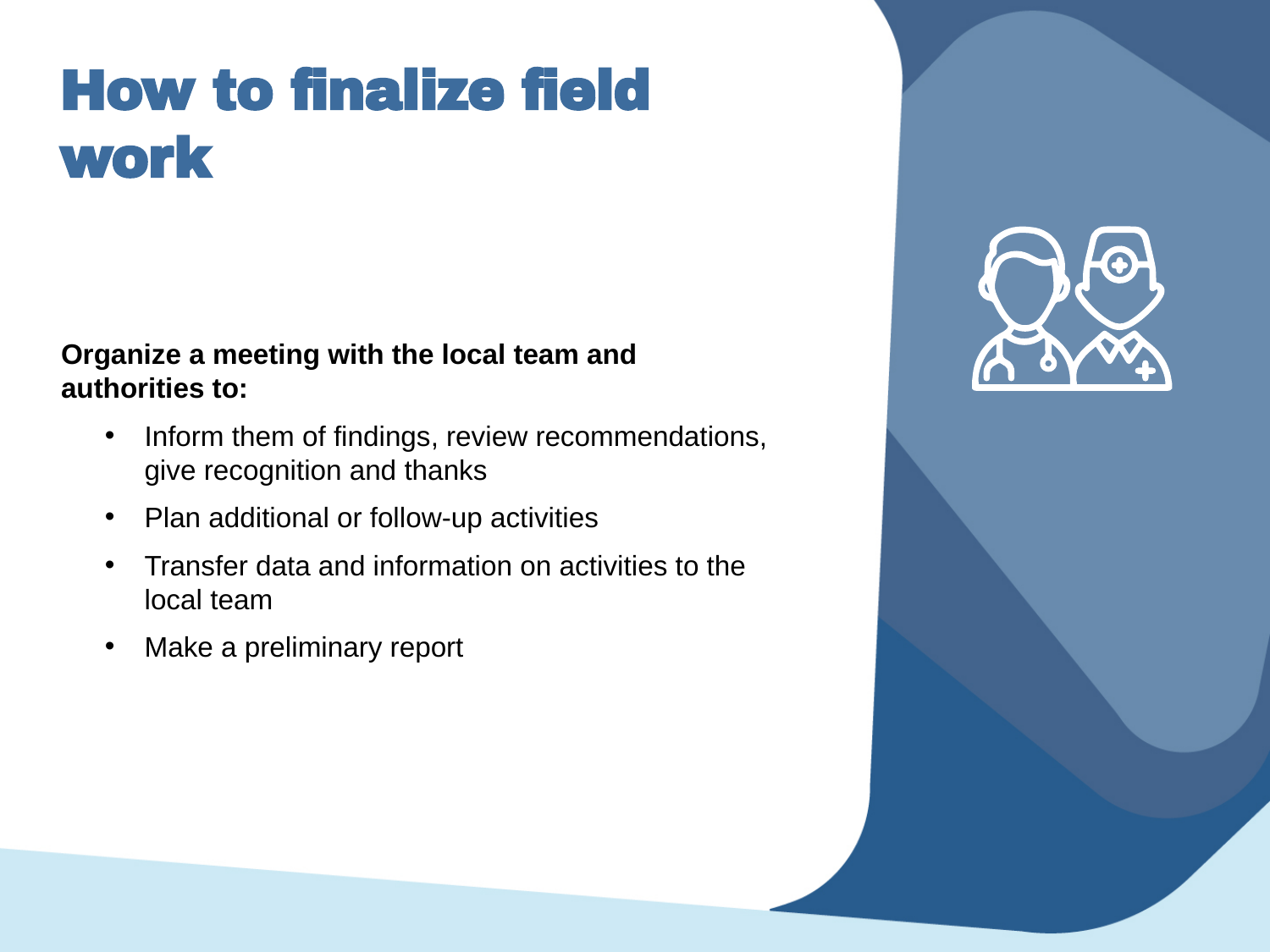

How to finalize field work
Organize a meeting with the local team and authorities to:
Inform them of findings, review recommendations, give recognition and thanks
Plan additional or follow-up activities
Transfer data and information on activities to the local team
Make a preliminary report